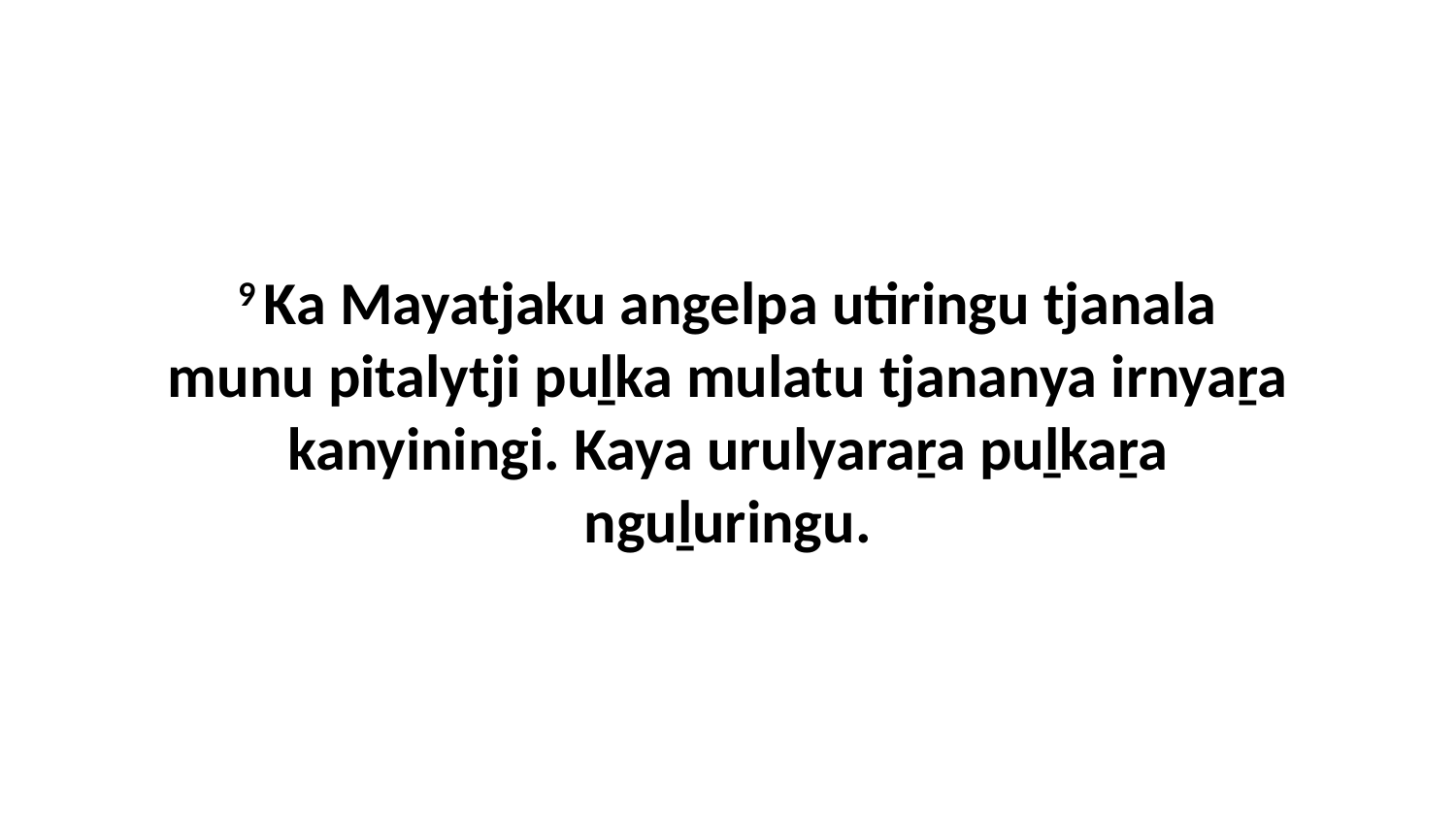

9 Ka Mayatjaku angelpa utiringu tjanala munu pitalytji puḻka mulatu tjananya irnyaṟa kanyiningi. Kaya urulyaraṟa puḻkaṟa nguḻuringu.